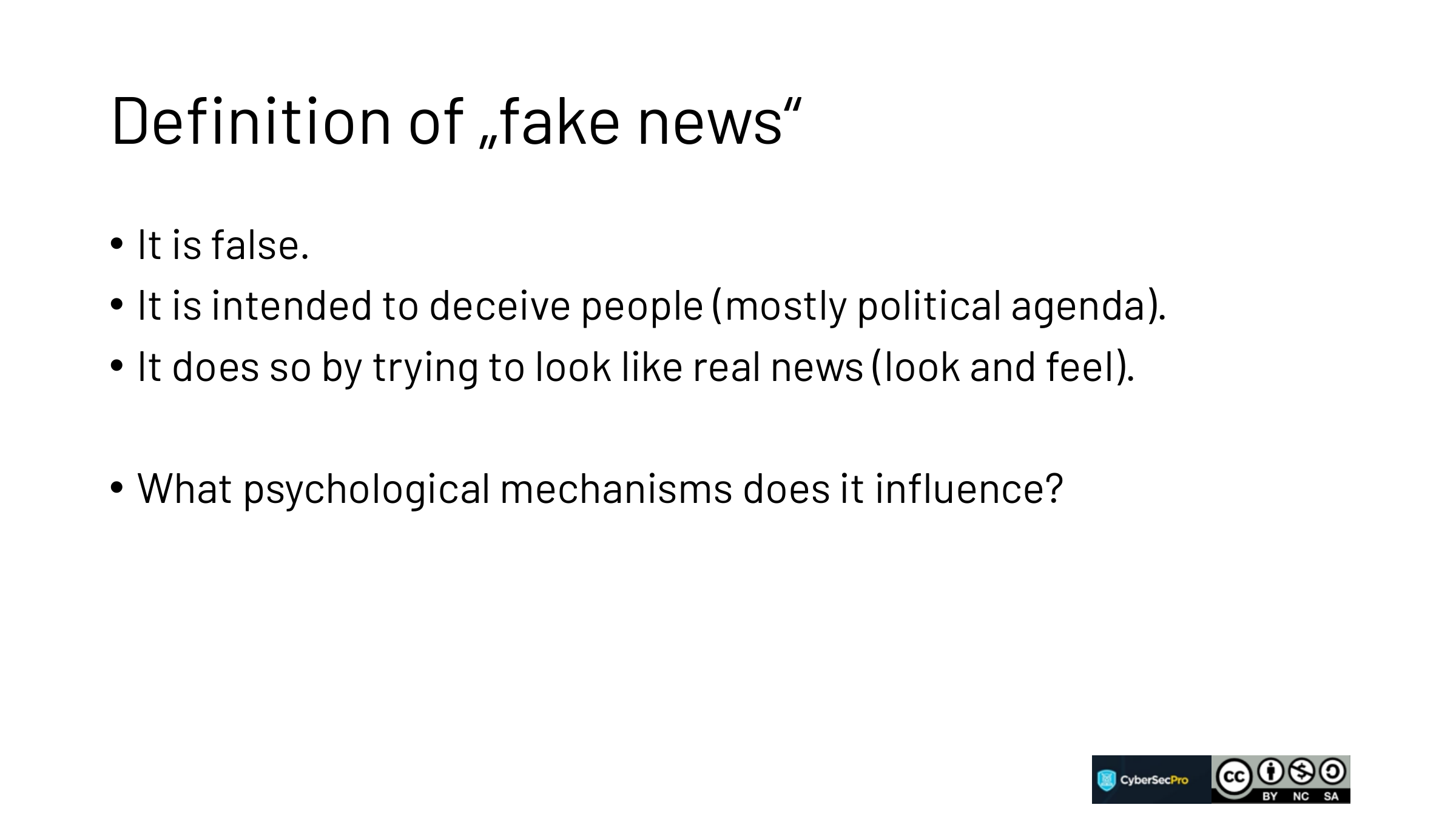

# Definition of „fake news“
It is false.
It is intended to deceive people (mostly political agenda).
It does so by trying to look like real news (look and feel).

What psychological mechanisms does it influence?